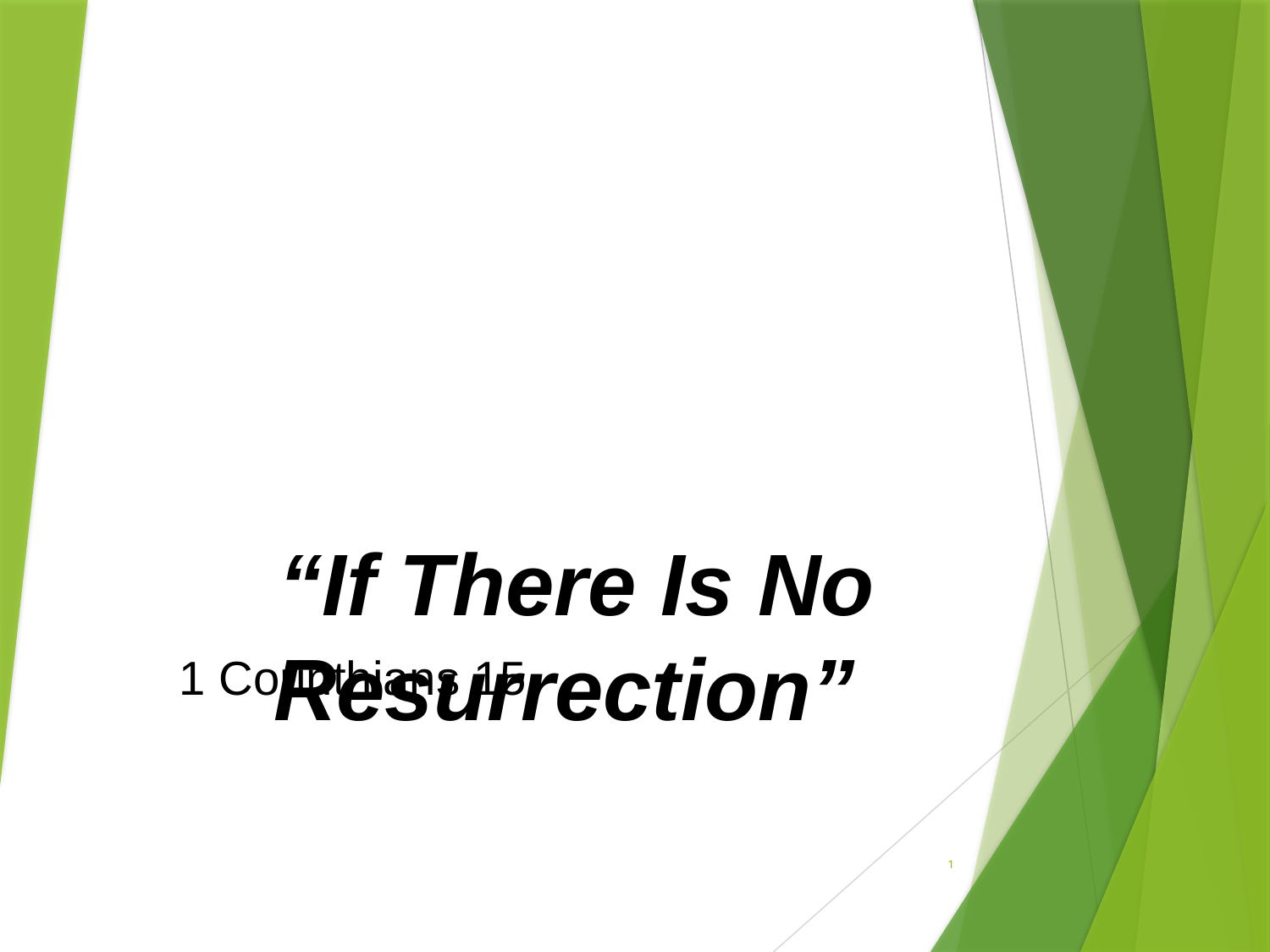

“If There Is No Resurrection”
1 Corinthians 15
1